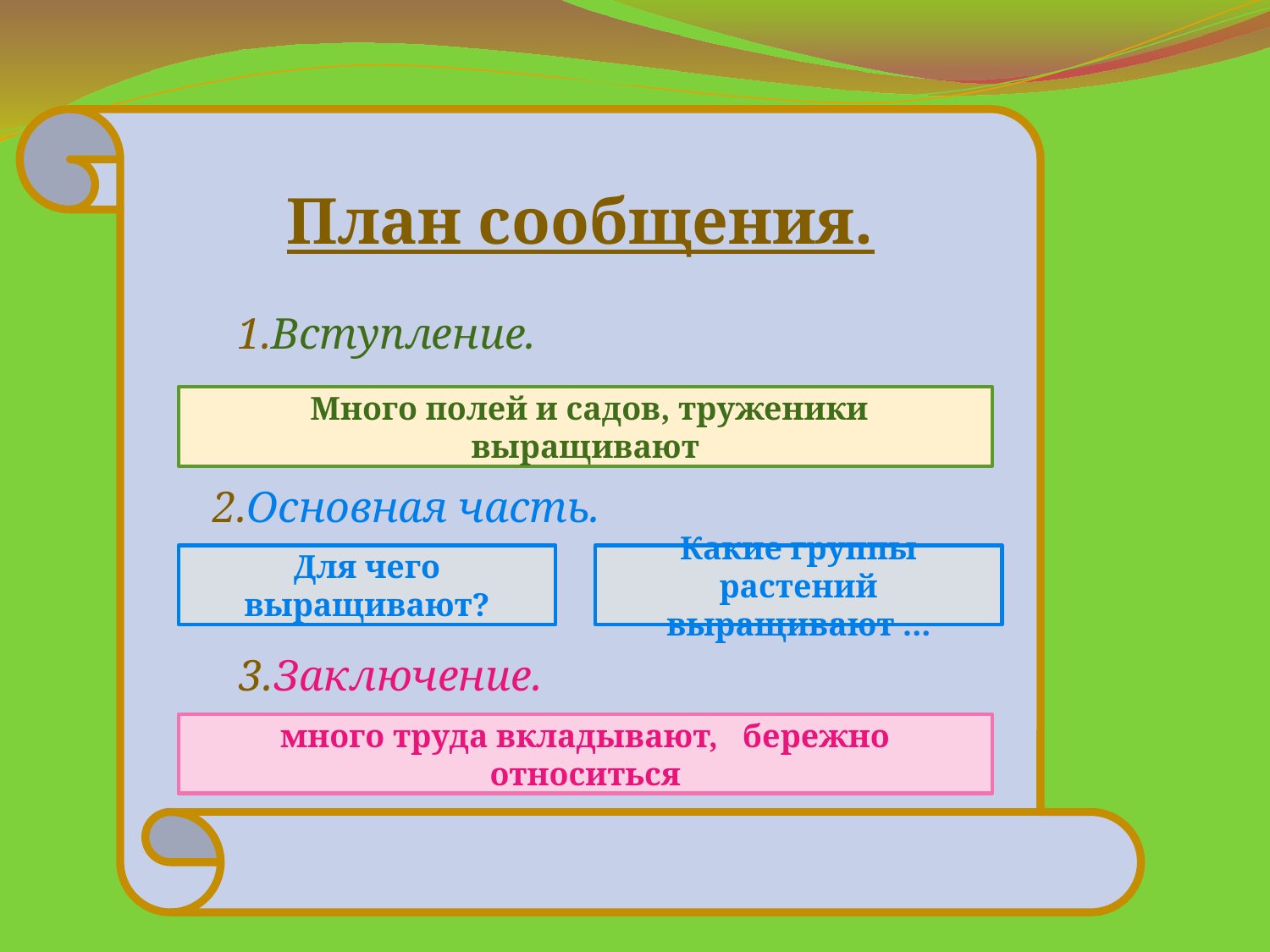

План сообщения.

1.Вступление.

 Много полей и садов, труженики выращивают
2.Основная часть.
Для чего выращивают?
Какие группы растений
выращивают ...
 3.Заключение.
много труда вкладывают,   бережно относиться